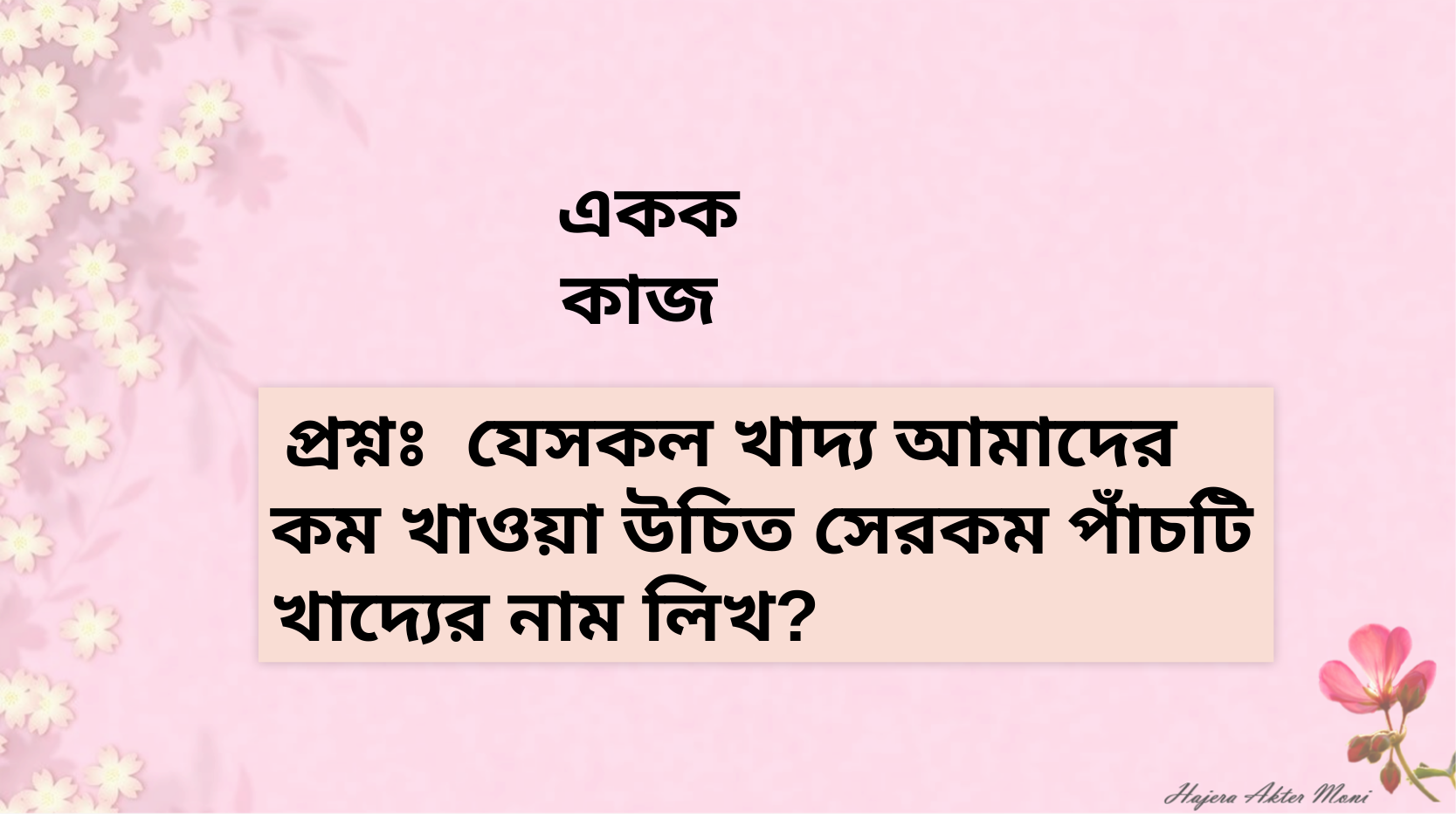

একক কাজ
 প্রশ্নঃ  যেসকল খাদ্য আমাদের কম খাওয়া উচিত সেরকম পাঁচটি খাদ্যের নাম লিখ?